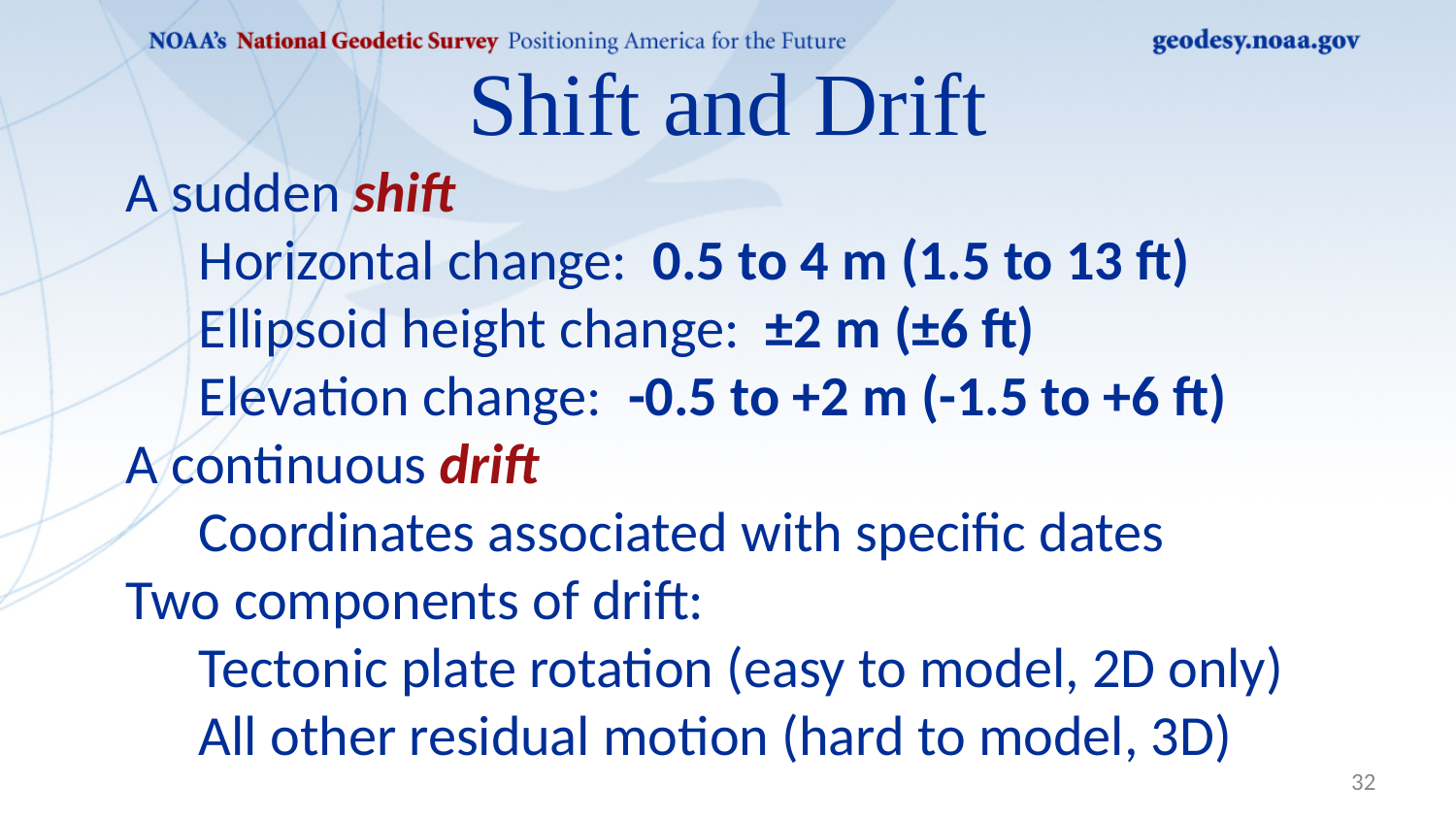

Shift and Drift
A sudden shift
Horizontal change:  0.5 to 4 m (1.5 to 13 ft)
Ellipsoid height change:  ±2 m (±6 ft)
Elevation change:  -0.5 to +2 m (-1.5 to +6 ft)
A continuous drift
Coordinates associated with specific dates
Two components of drift:
Tectonic plate rotation (easy to model, 2D only)
All other residual motion (hard to model, 3D)
32